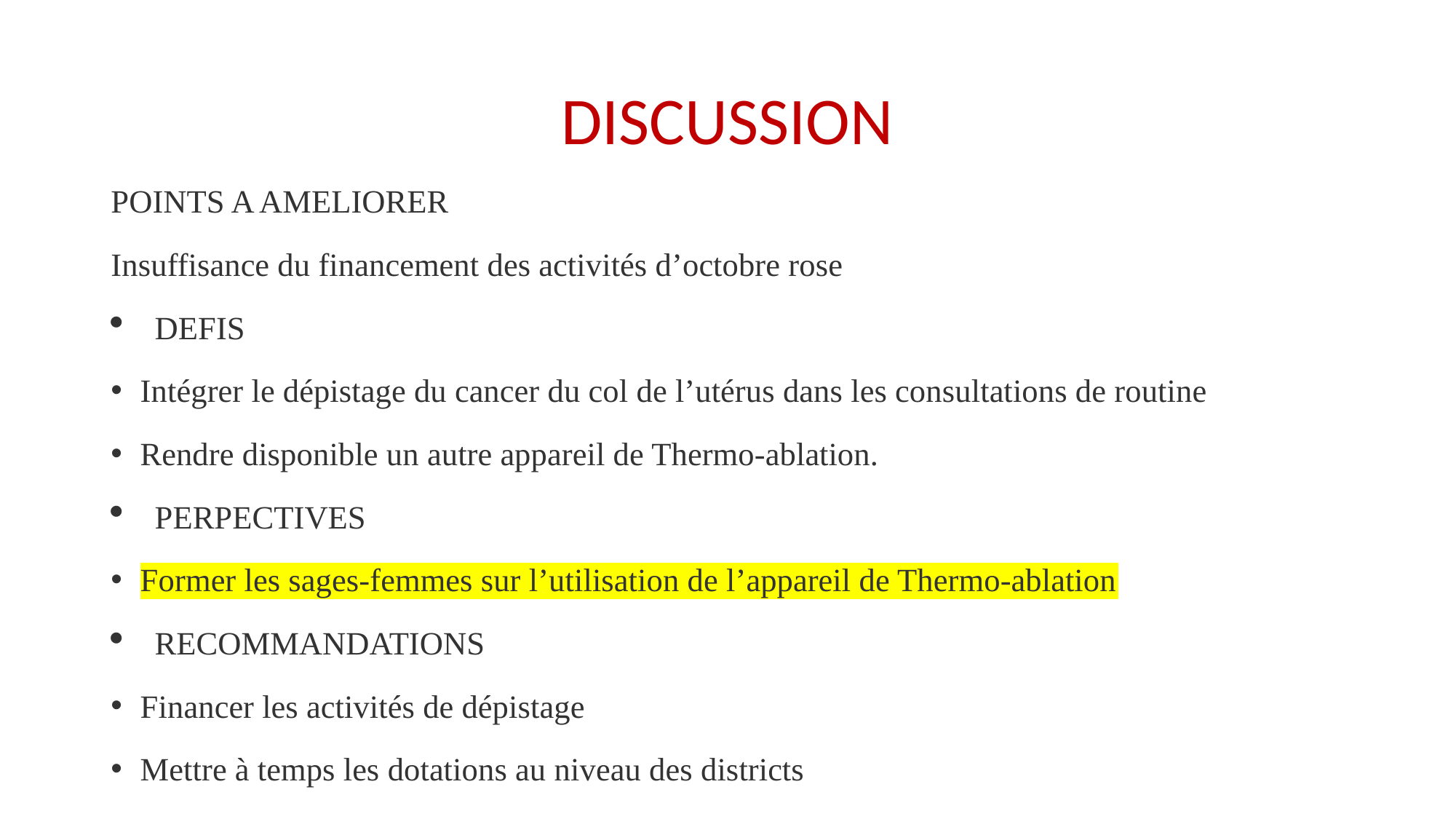

# DISCUSSION
POINTS A AMELIORER
Insuffisance du financement des activités d’octobre rose
DEFIS
Intégrer le dépistage du cancer du col de l’utérus dans les consultations de routine
Rendre disponible un autre appareil de Thermo-ablation.
PERPECTIVES
Former les sages-femmes sur l’utilisation de l’appareil de Thermo-ablation
RECOMMANDATIONS
Financer les activités de dépistage
Mettre à temps les dotations au niveau des districts